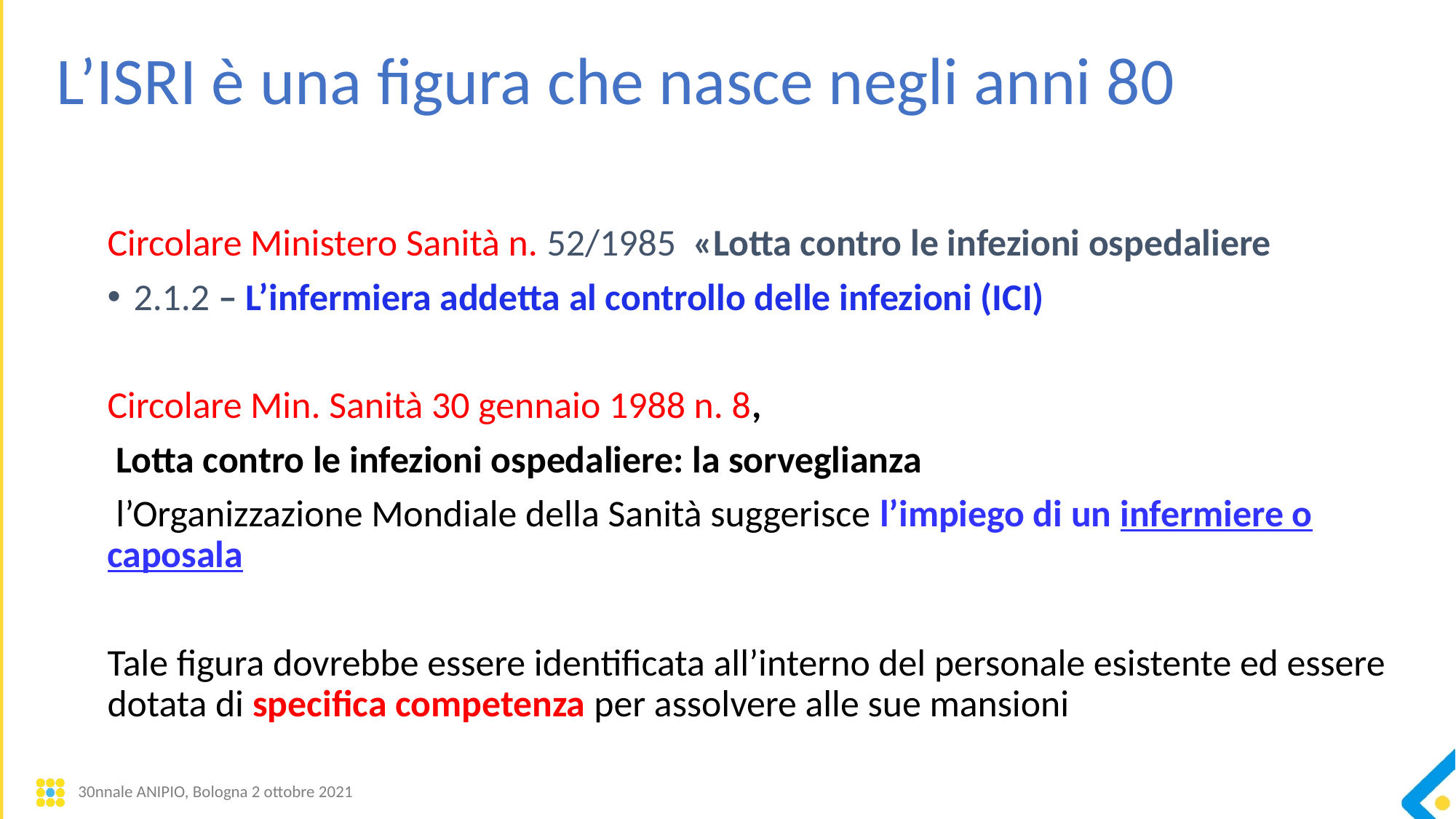

# L’ISRI è una figura che nasce negli anni 80
Circolare Ministero Sanità n. 52/1985  «Lotta contro le infezioni ospedaliere
2.1.2 – L’infermiera addetta al controllo delle infezioni (ICI)

Circolare Min. Sanità 30 gennaio 1988 n. 8,
 Lotta contro le infezioni ospedaliere: la sorveglianza
 l’Organizzazione Mondiale della Sanità suggerisce l’impiego di un infermiere o caposala

Tale figura dovrebbe essere identificata all’interno del personale esistente ed essere dotata di specifica competenza per assolvere alle sue mansioni